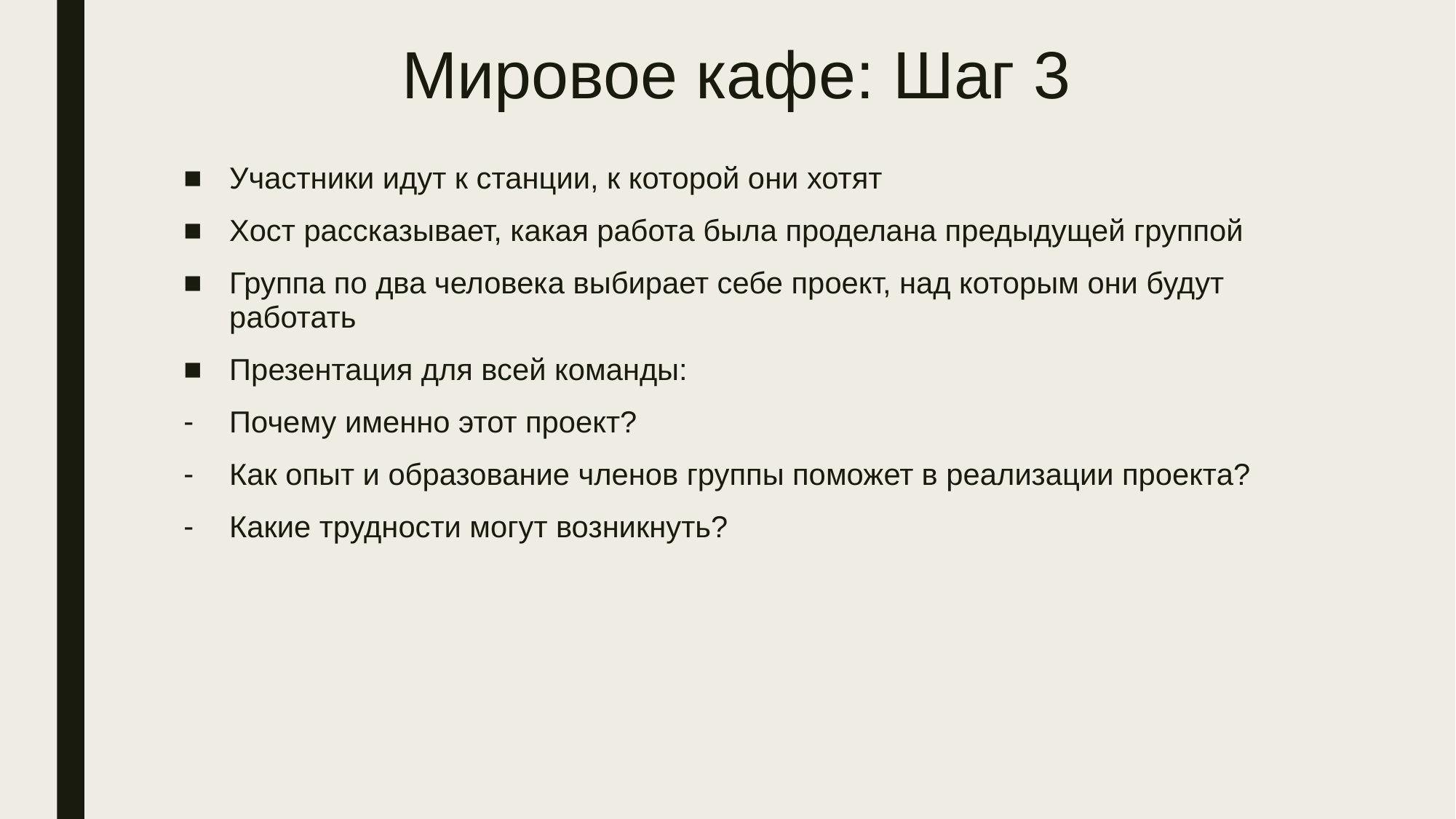

# Мировое кафе: Шаг 3
Участники идут к станции, к которой они хотят
Хост рассказывает, какая работа была проделана предыдущей группой
Группа по два человека выбирает себе проект, над которым они будут работать
Презентация для всей команды:
Почему именно этот проект?
Как опыт и образование членов группы поможет в реализации проекта?
Какие трудности могут возникнуть?